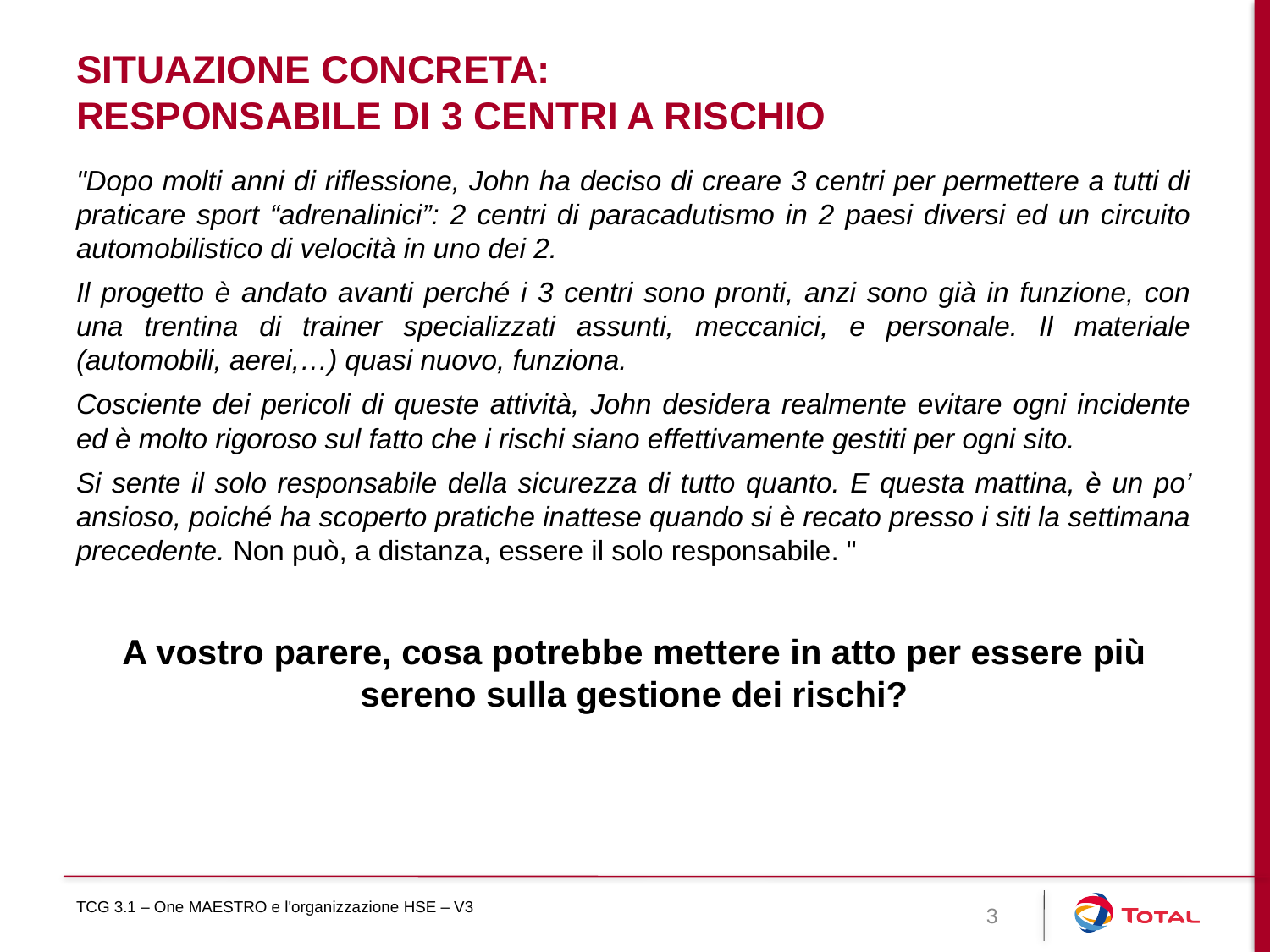

# Situazione concreta: responsabile di 3 centri a rischio
"Dopo molti anni di riflessione, John ha deciso di creare 3 centri per permettere a tutti di praticare sport “adrenalinici”: 2 centri di paracadutismo in 2 paesi diversi ed un circuito automobilistico di velocità in uno dei 2.
Il progetto è andato avanti perché i 3 centri sono pronti, anzi sono già in funzione, con una trentina di trainer specializzati assunti, meccanici, e personale. Il materiale (automobili, aerei,…) quasi nuovo, funziona.
Cosciente dei pericoli di queste attività, John desidera realmente evitare ogni incidente ed è molto rigoroso sul fatto che i rischi siano effettivamente gestiti per ogni sito.
Si sente il solo responsabile della sicurezza di tutto quanto. E questa mattina, è un po’ ansioso, poiché ha scoperto pratiche inattese quando si è recato presso i siti la settimana precedente. Non può, a distanza, essere il solo responsabile. "

A vostro parere, cosa potrebbe mettere in atto per essere più sereno sulla gestione dei rischi?
TCG 3.1 – One MAESTRO e l'organizzazione HSE – V3
3